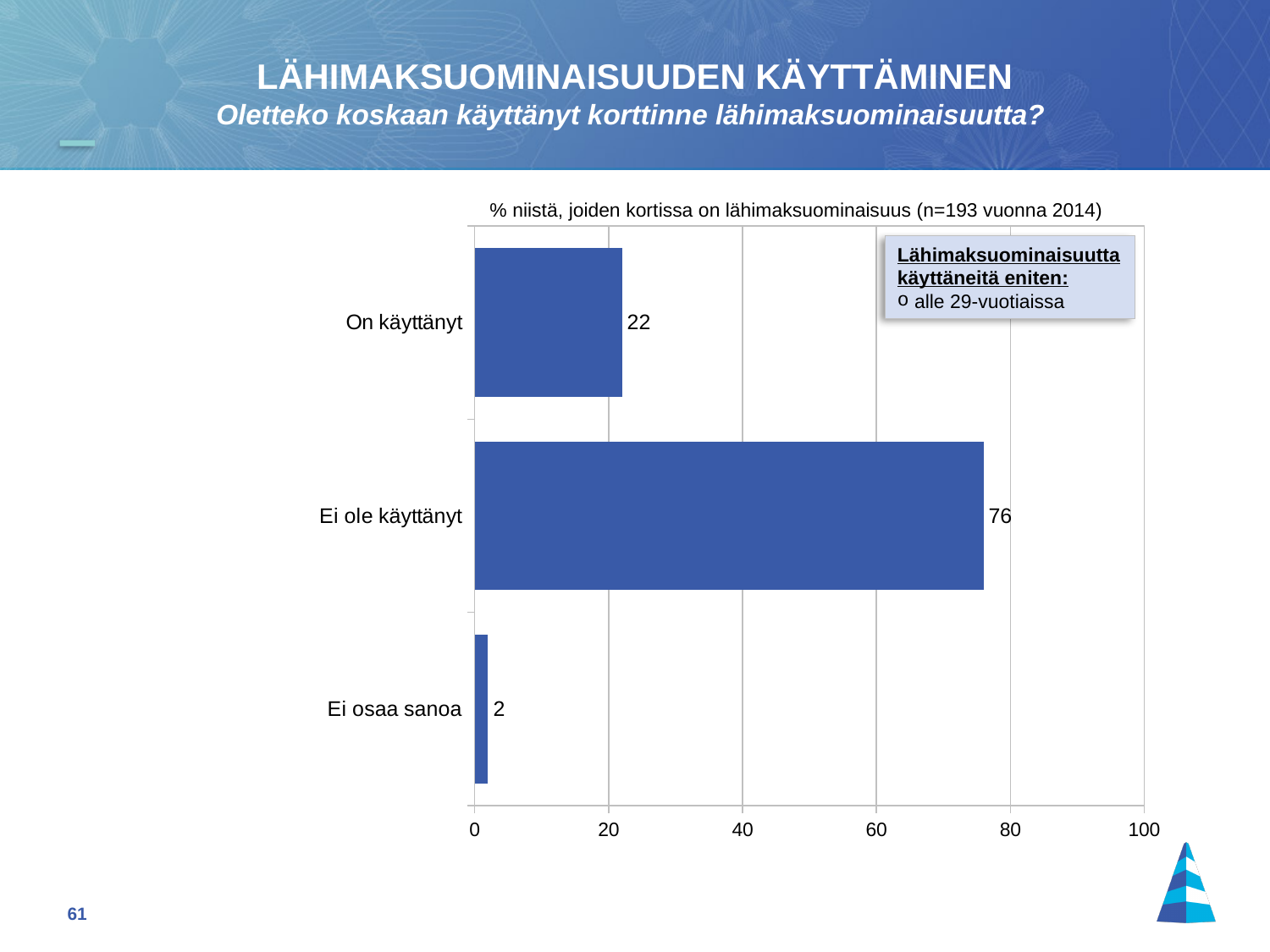

LÄHIMAKSUOMINAISUUDEN KÄYTTÄMINEN
Oletteko koskaan käyttänyt korttinne lähimaksuominaisuutta?
% niistä, joiden kortissa on lähimaksuominaisuus (n=193 vuonna 2014)

### Chart

| Category | Kevät 2014 |
|---|---|
| On käyttänyt | 22.0 |
| Ei ole käyttänyt | 76.0 |
| Ei osaa sanoa | 2.0 |
Lähimaksuominaisuutta käyttäneitä eniten:
 alle 29-vuotiaissa